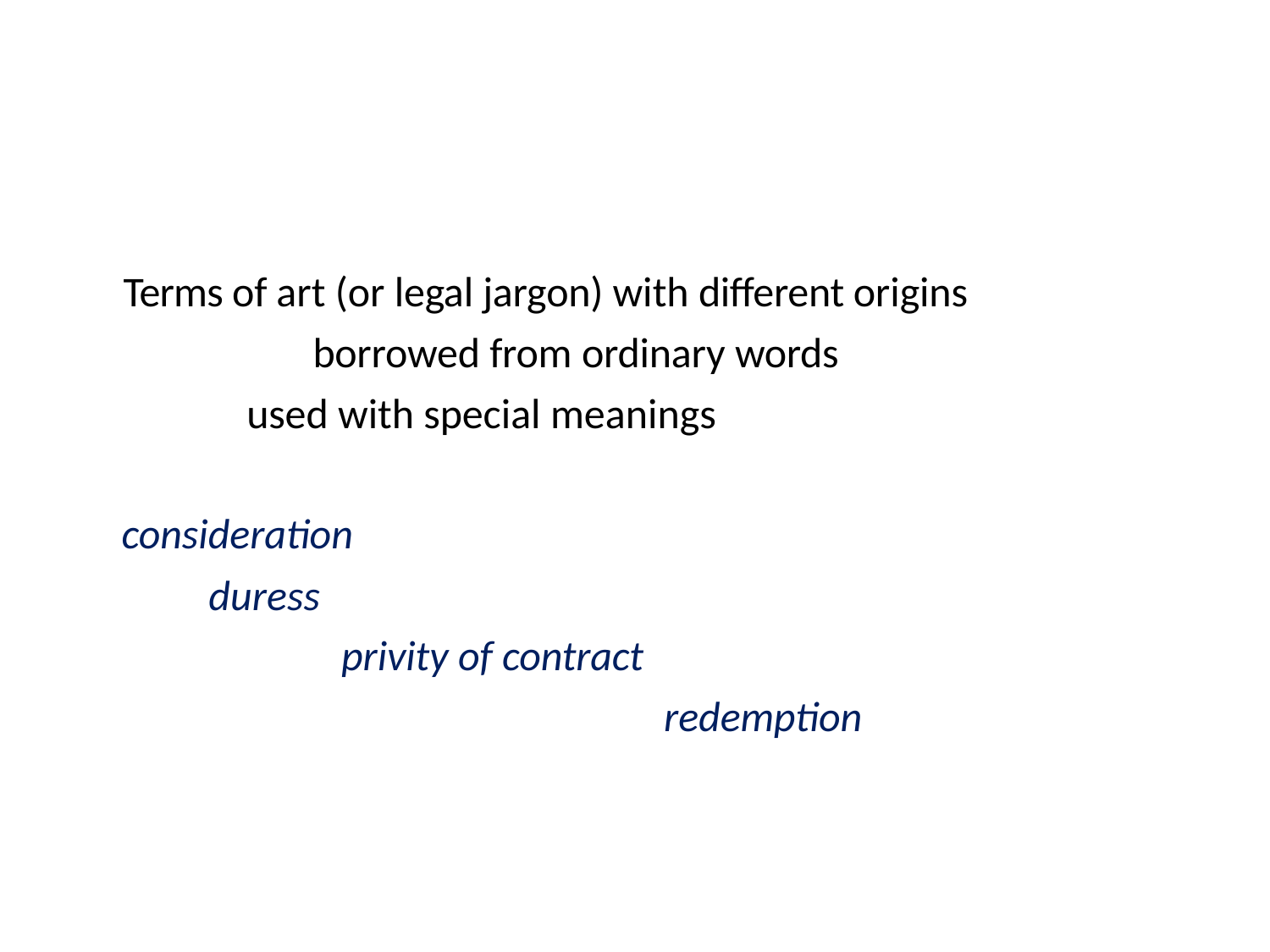

Terms of art (or legal jargon) with different origins  borrowed from ordinary words
used with special meanings

consideration
duress
privity of contract
redemption